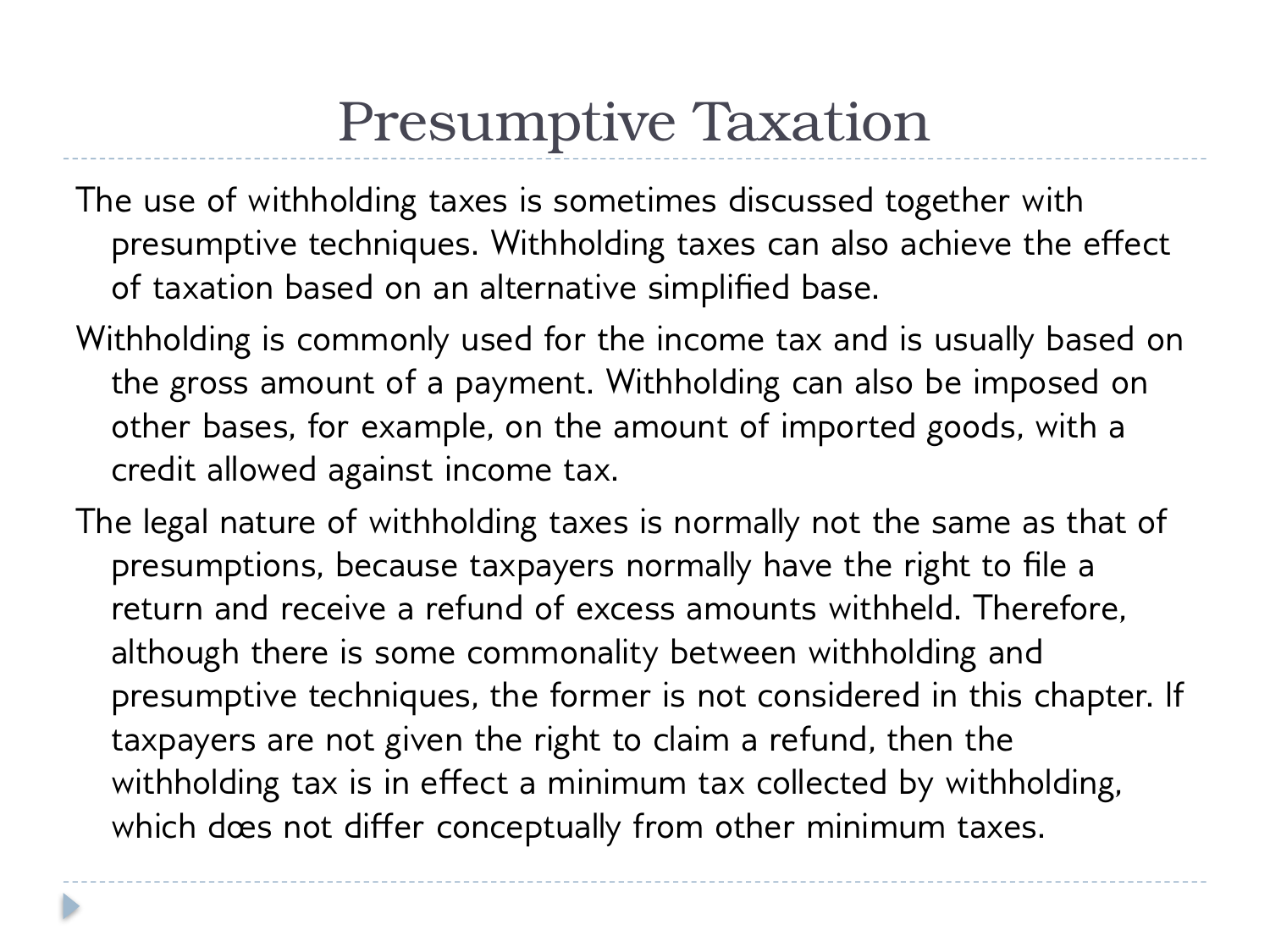

# Presumptive Taxation
The use of withholding taxes is sometimes discussed together with presumptive techniques. Withholding taxes can also achieve the effect of taxation based on an alternative simplified base.
Withholding is commonly used for the income tax and is usually based on the gross amount of a payment. Withholding can also be imposed on other bases, for example, on the amount of imported goods, with a credit allowed against income tax.
The legal nature of withholding taxes is normally not the same as that of presumptions, because taxpayers normally have the right to file a return and receive a refund of excess amounts withheld. Therefore, although there is some commonality between withholding and presumptive techniques, the former is not considered in this chapter. If taxpayers are not given the right to claim a refund, then the withholding tax is in effect a minimum tax collected by withholding, which does not differ conceptually from other minimum taxes.